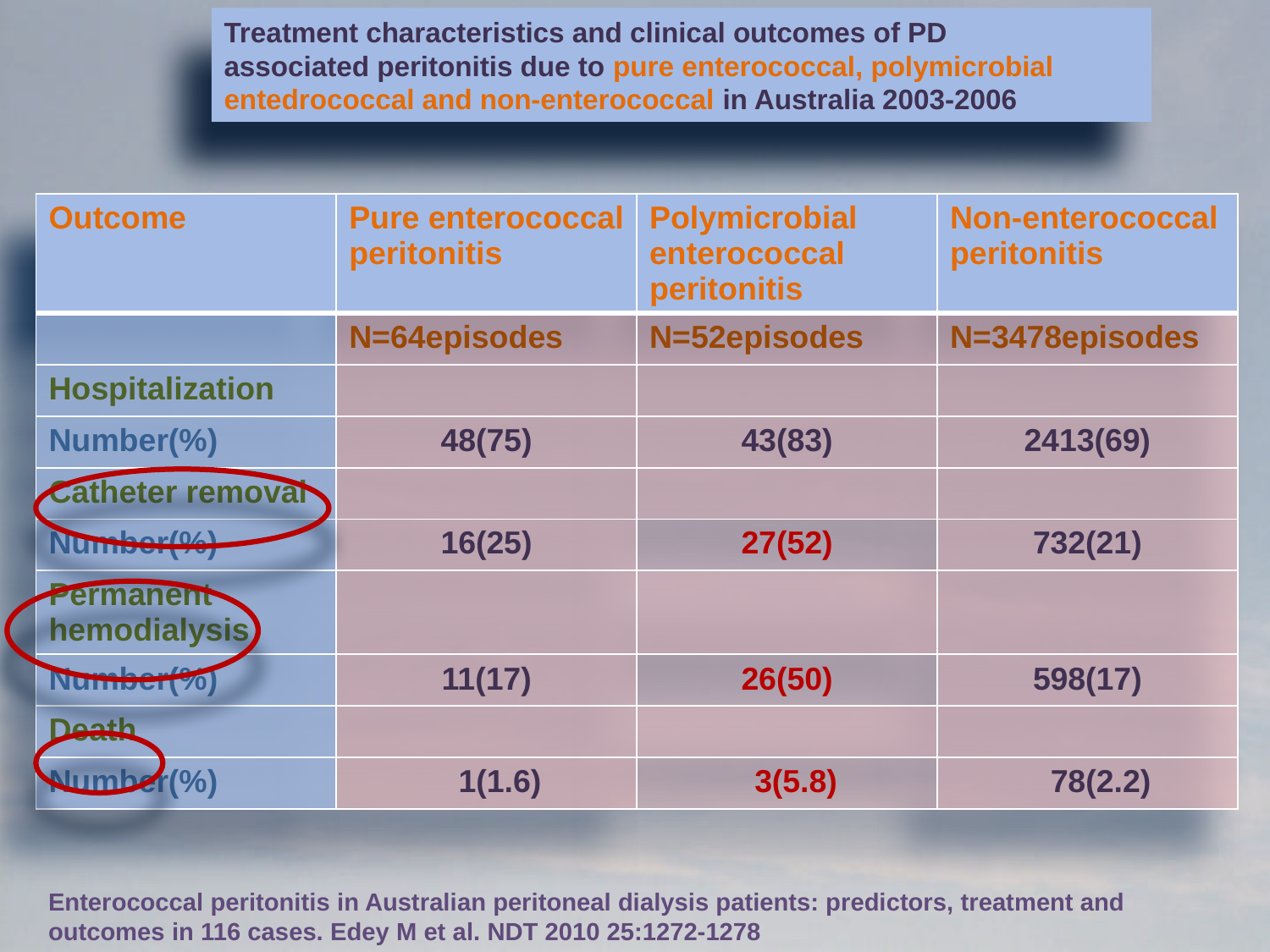

Treatment characteristics and clinical outcomes of PD
associated peritonitis due to pure enterococcal, polymicrobial entedrococcal and non-enterococcal in Australia 2003-2006
| Outcome | Pure enterococcal peritonitis | Polymicrobial enterococcal peritonitis | Non-enterococcal peritonitis |
| --- | --- | --- | --- |
|  | N=64episodes | N=52episodes | N=3478episodes |
| Hospitalization |  |  |  |
| Number(%) | 48(75) | 43(83) | 2413(69) |
| Catheter removal |  |  |  |
| Number(%) | 16(25) | 27(52) | 732(21) |
| Permanent hemodialysis |  |  |  |
| Number(%) | 11(17) | 26(50) | 598(17) |
| Death |  |  |  |
| Number(%) | 1(1.6) | 3(5.8) | 78(2.2) |

Enterococcal peritonitis in Australian peritoneal dialysis patients: predictors, treatment and outcomes in 116 cases. Edey M et al. NDT 2010 25:1272-1278